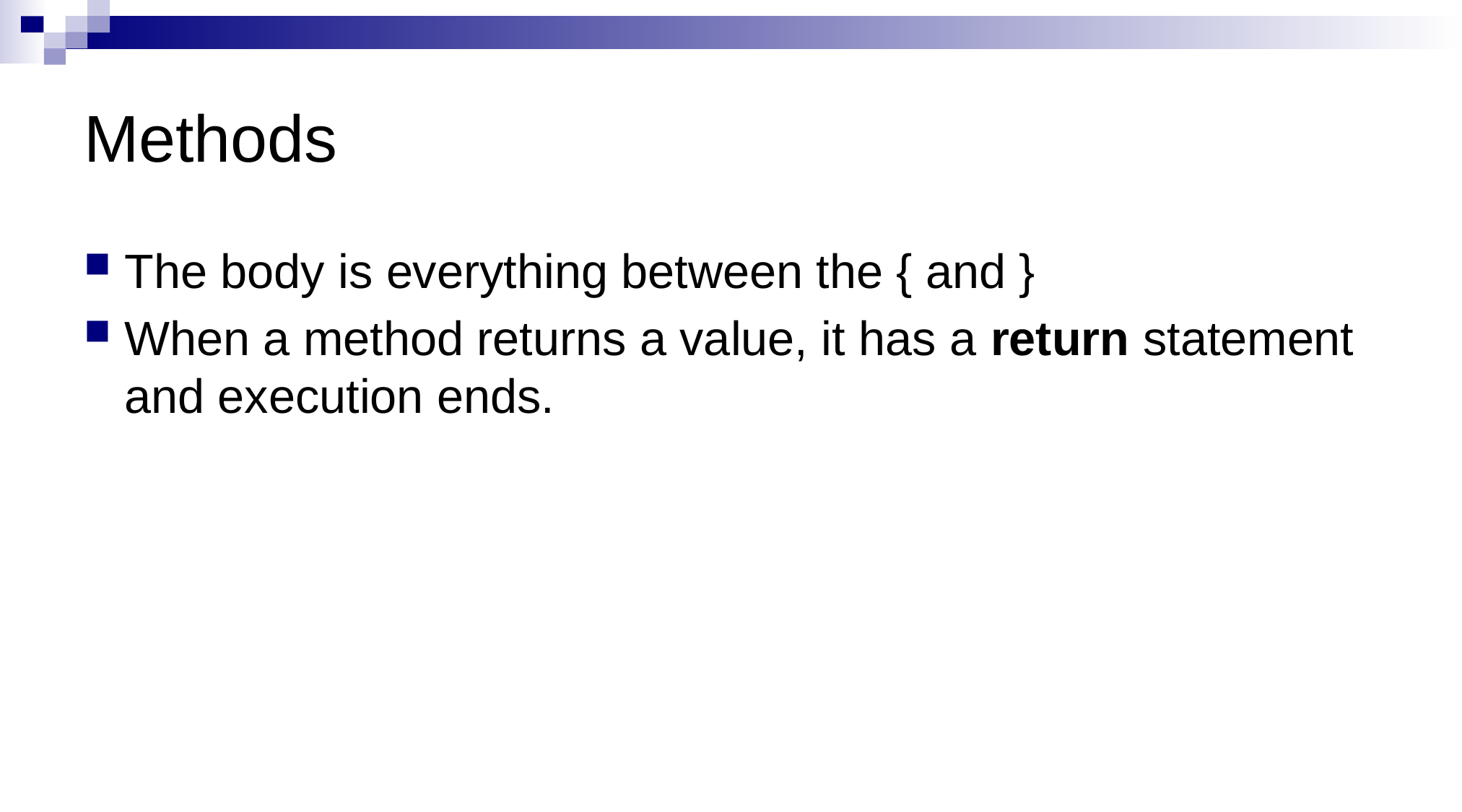

# Methods
The body is everything between the { and }
When a method returns a value, it has a return statement and execution ends.